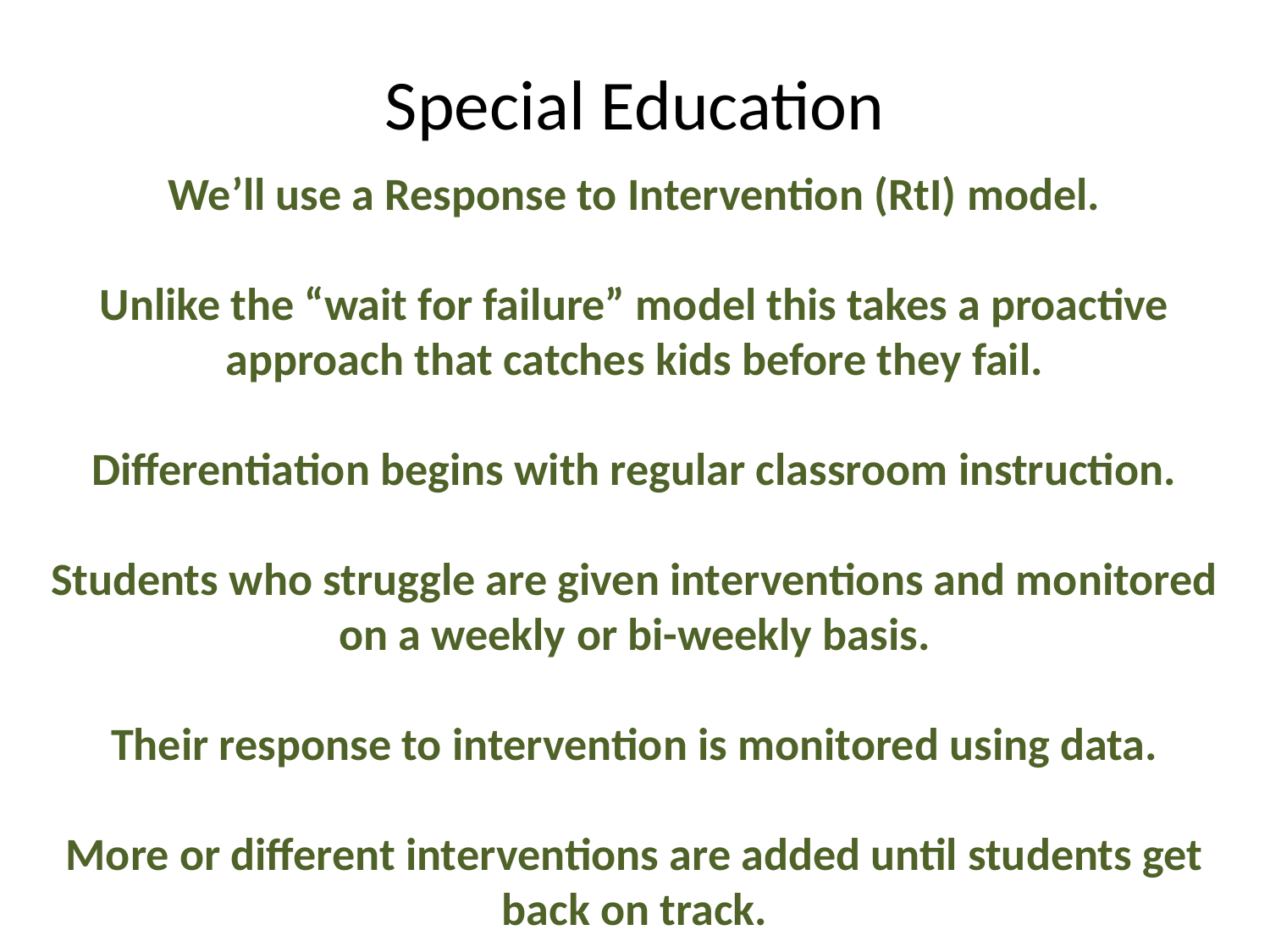

Special Education
We’ll use a Response to Intervention (RtI) model.

Unlike the “wait for failure” model this takes a proactive approach that catches kids before they fail.

Differentiation begins with regular classroom instruction.

Students who struggle are given interventions and monitored on a weekly or bi-weekly basis.

Their response to intervention is monitored using data.

More or different interventions are added until students get back on track.